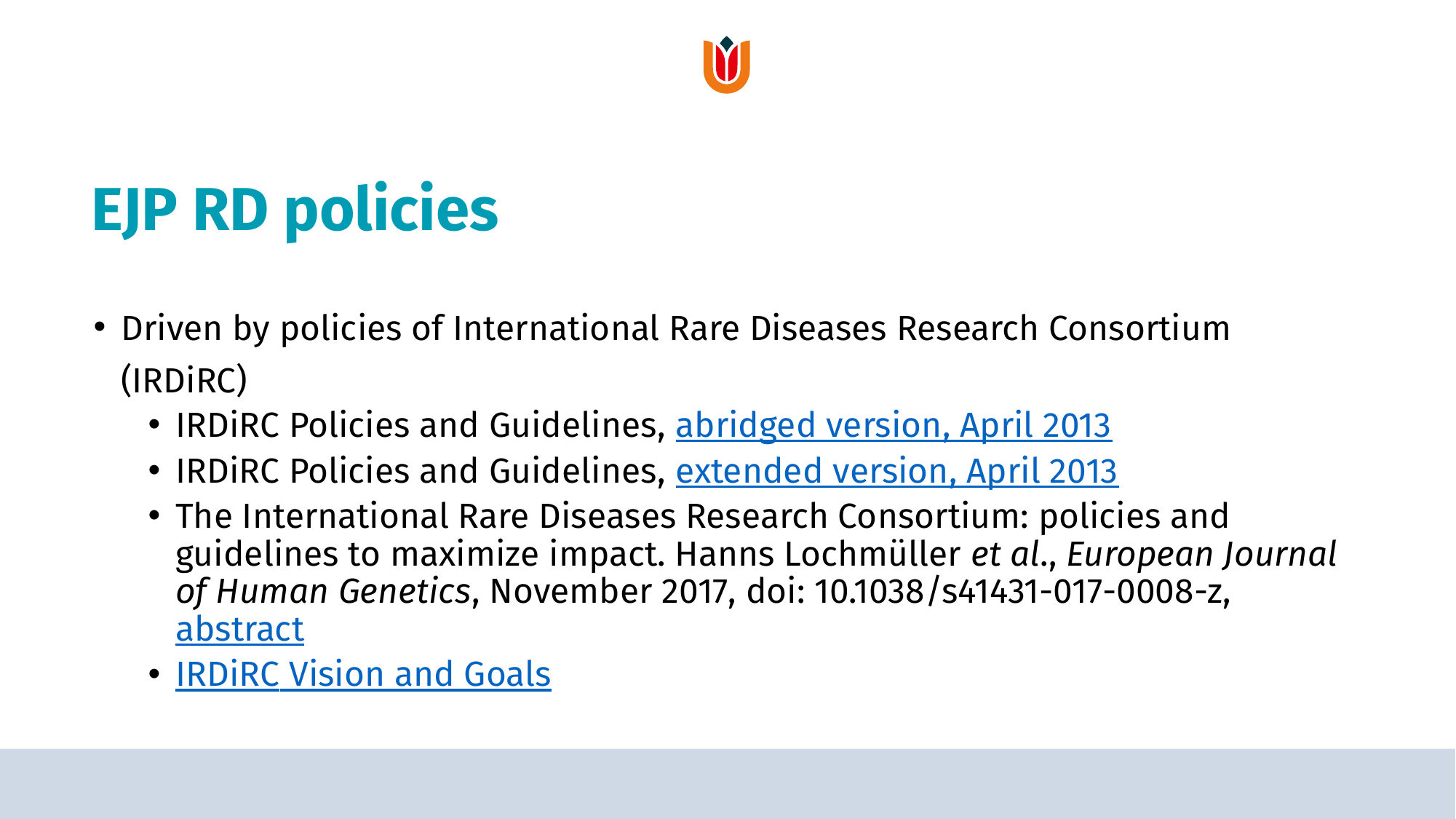

# EJP RD policies
Driven by policies of International Rare Diseases Research Consortium (IRDiRC)
IRDiRC Policies and Guidelines, abridged version, April 2013
IRDiRC Policies and Guidelines, extended version, April 2013
The International Rare Diseases Research Consortium: policies and guidelines to maximize impact. Hanns Lochmüller et al., European Journal of Human Genetics, November 2017, doi: 10.1038/s41431-017-0008-z, abstract
IRDiRC Vision and Goals